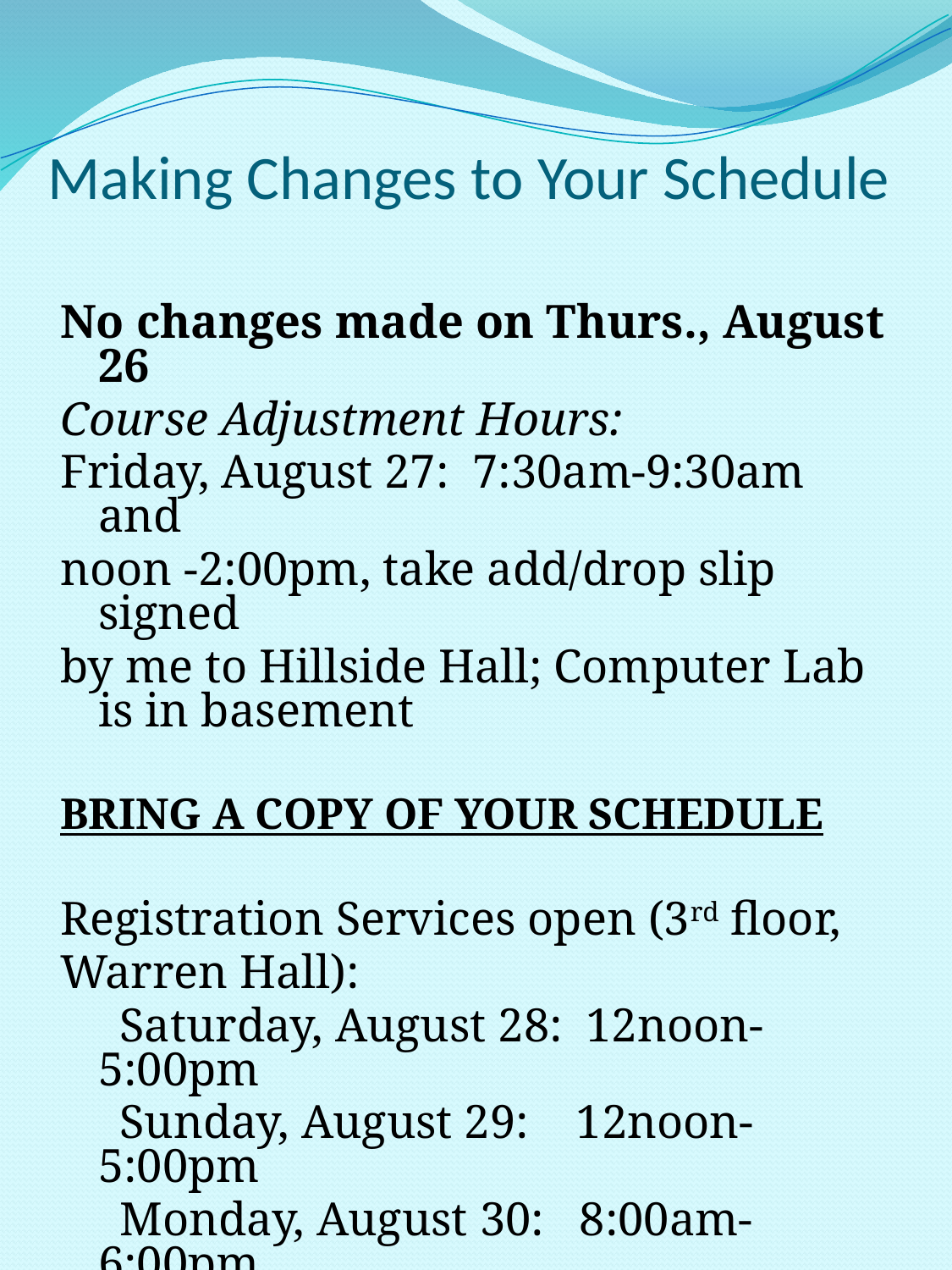

# Making Changes to Your Schedule

No changes made on Thurs., August 26
Course Adjustment Hours:
Friday, August 27:  7:30am-9:30am and
noon -2:00pm, take add/drop slip signed
by me to Hillside Hall; Computer Lab is in basement

BRING A COPY OF YOUR SCHEDULE

Registration Services open (3rd floor,
Warren Hall):
     Saturday, August 28:  12noon-5:00pm
     Sunday, August 29:    12noon-5:00pm
     Monday, August 30:   8:00am-6:00pm
Tuesday, Aug. 31 return to regular
schedule:
        Monday-Friday, 8:00am-5:00pm